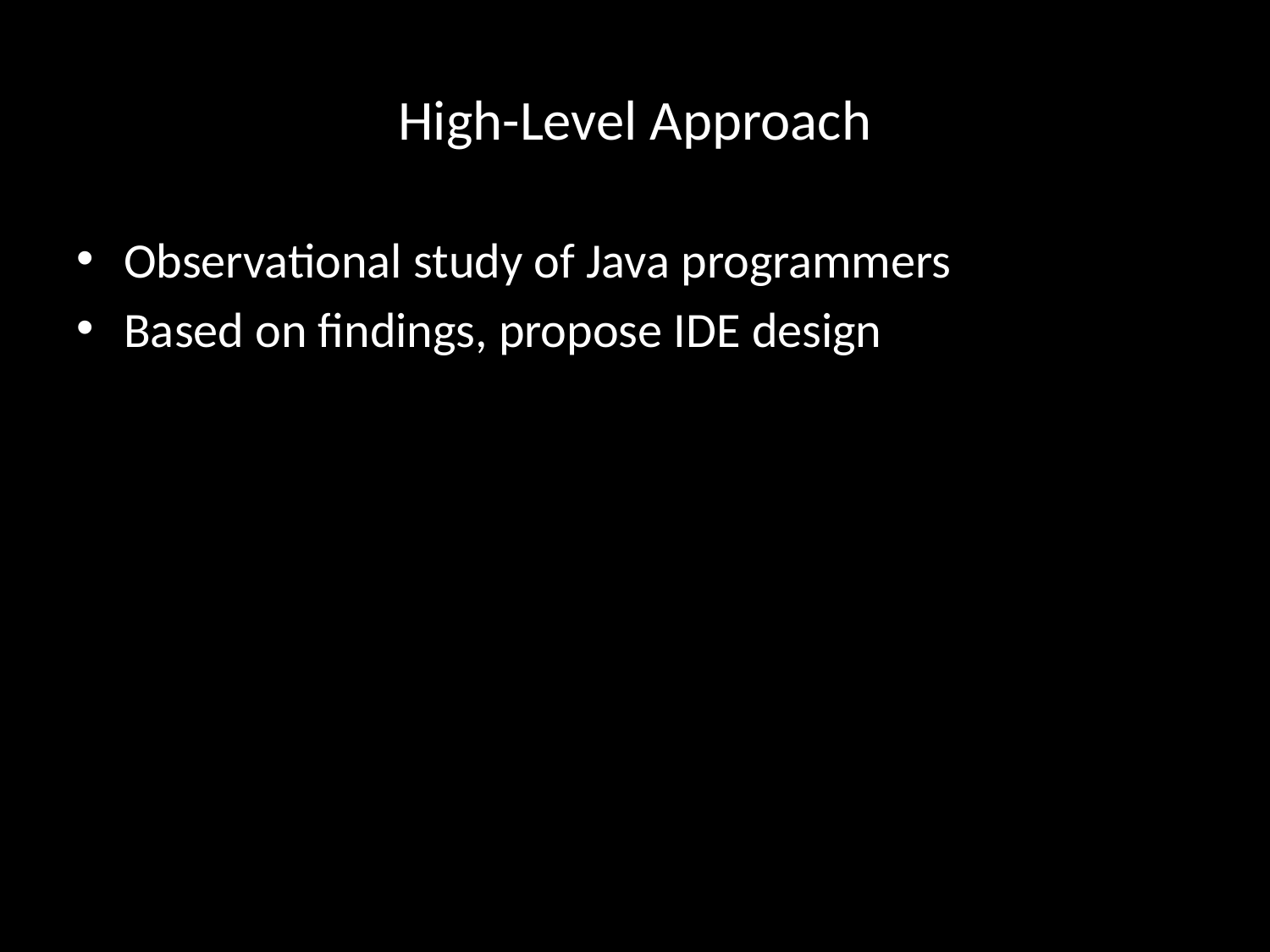

# High-Level Approach
Observational study of Java programmers
Based on findings, propose IDE design